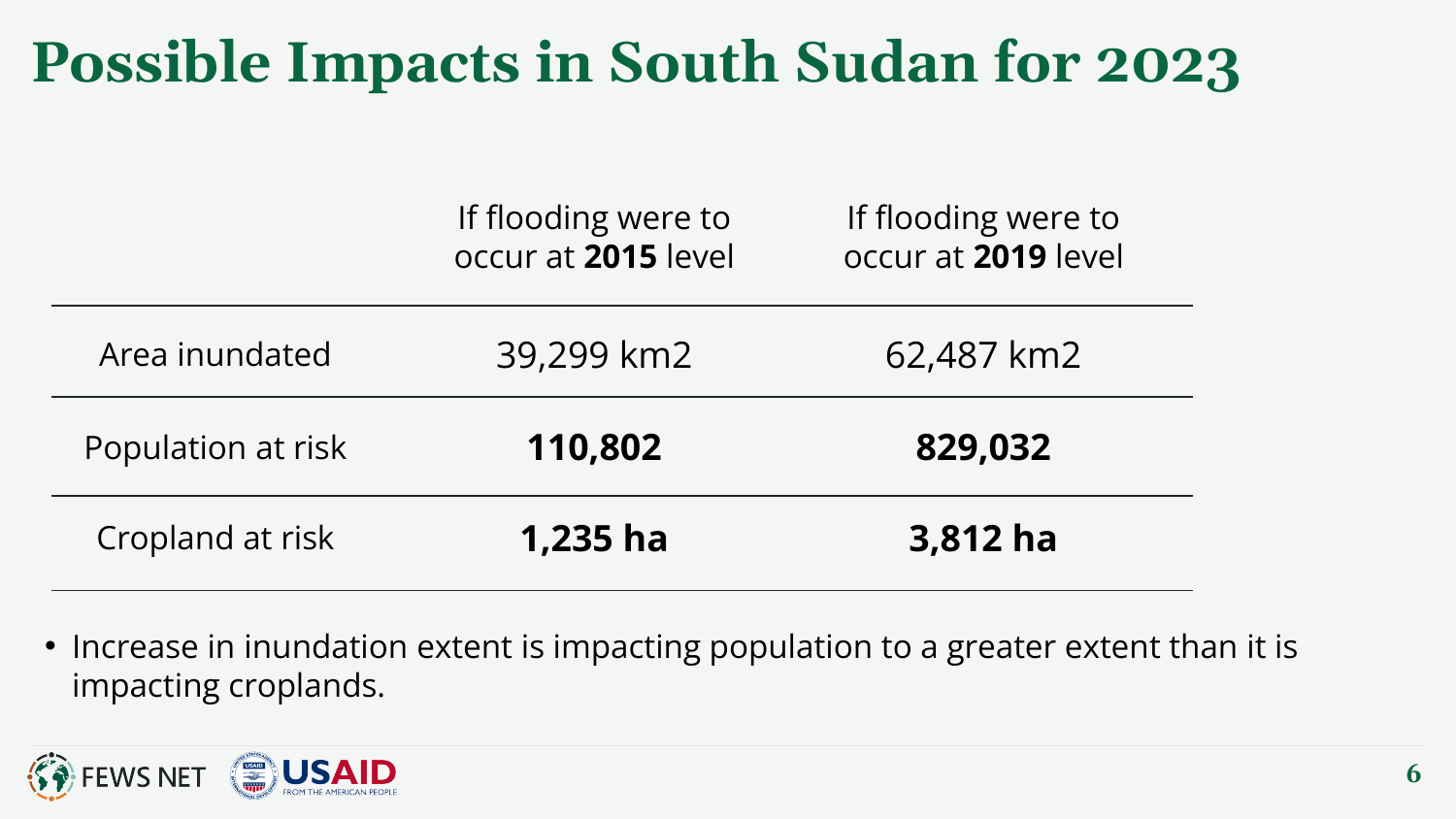

# Possible Impacts in South Sudan for 2023
If flooding were to occur at 2019 level
If flooding were to occur at 2015 level
39,299 km2
62,487 km2
Area inundated
110,802
829,032
Population at risk
1,235 ha
3,812 ha
Cropland at risk
Increase in inundation extent is impacting population to a greater extent than it is impacting croplands.
6